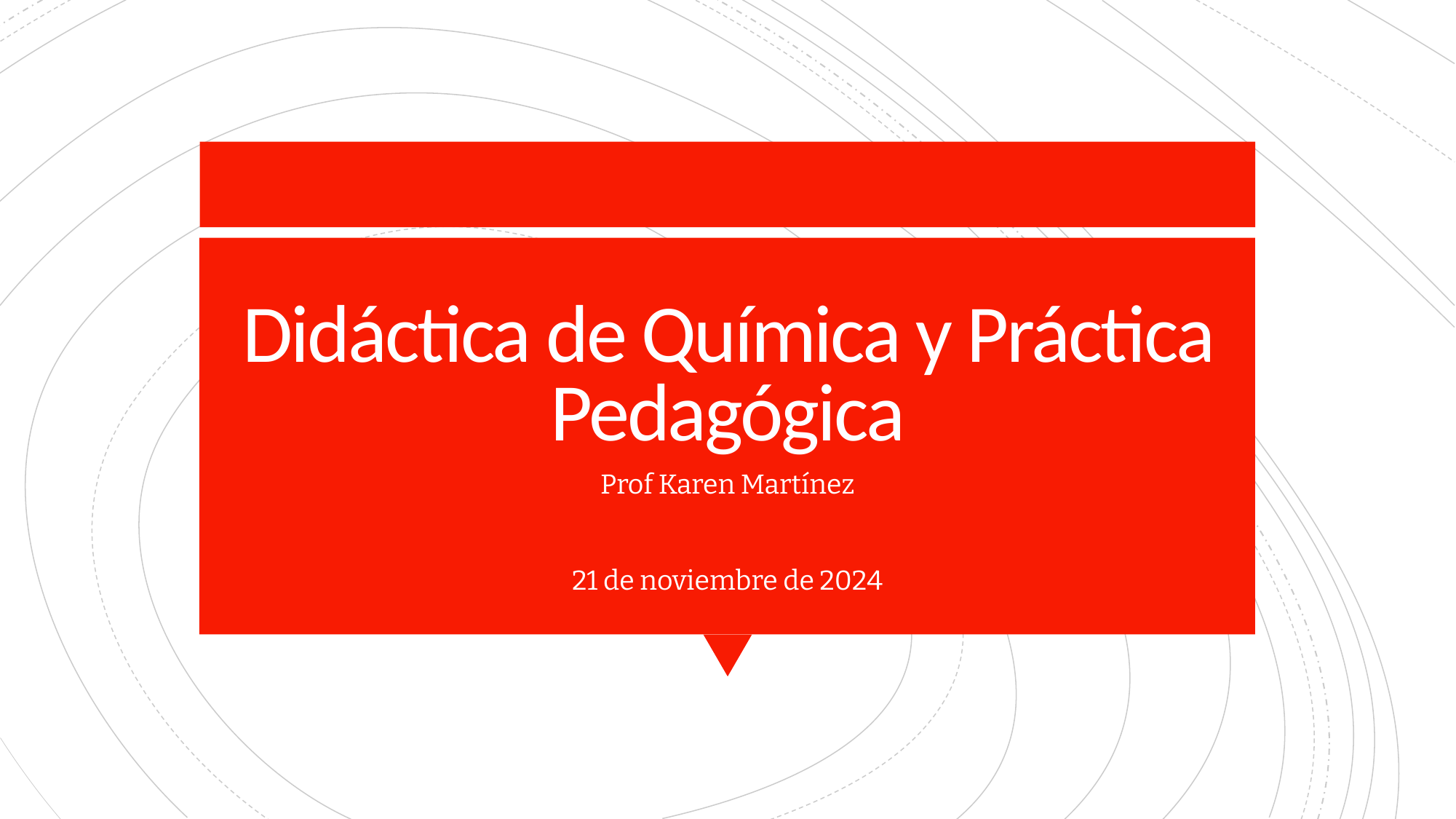

# Didáctica de Química y Práctica Pedagógica
Prof Karen Martínez

21 de noviembre de 2024